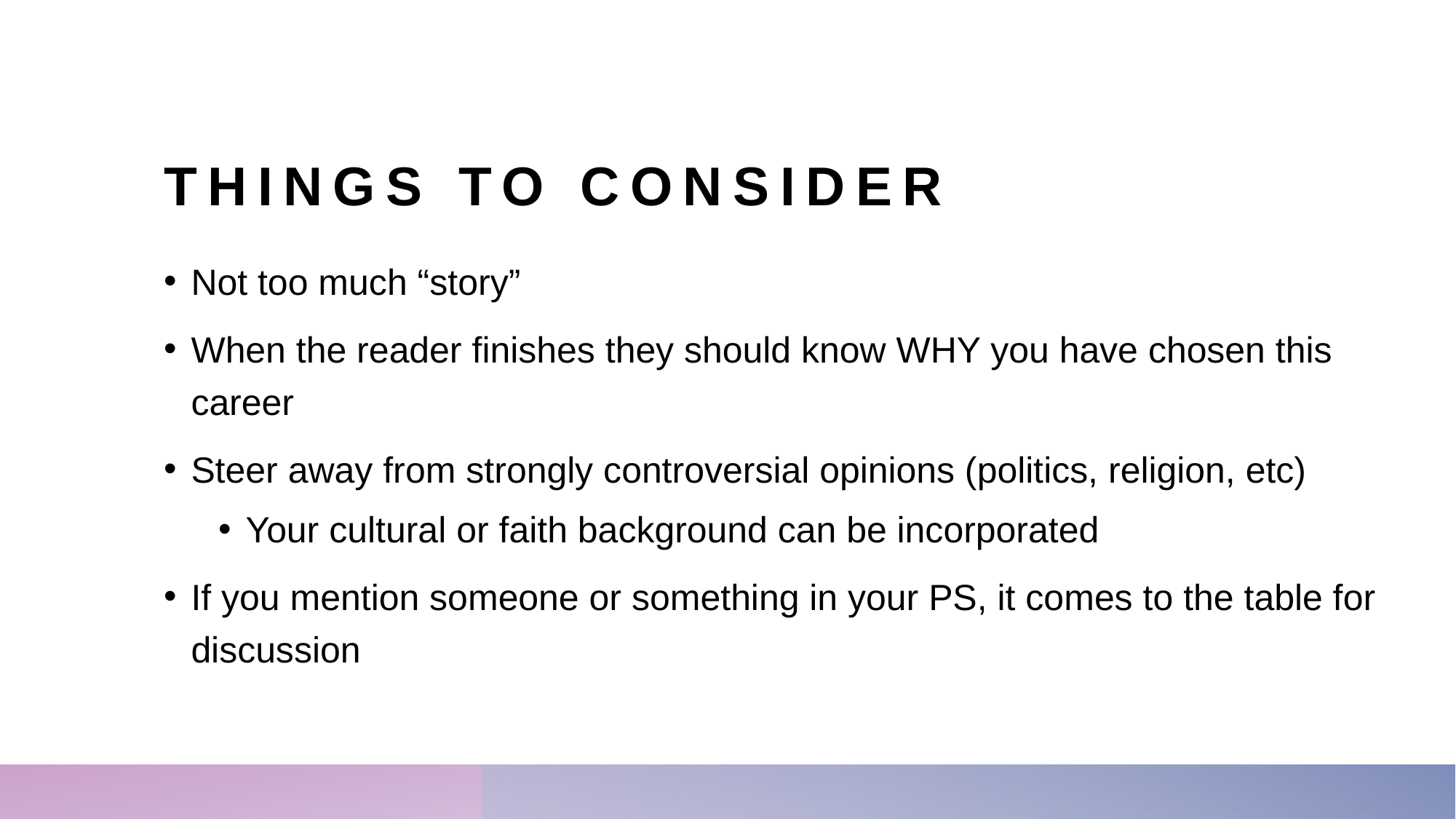

# Things to consider
Not too much “story”
When the reader finishes they should know WHY you have chosen this career
Steer away from strongly controversial opinions (politics, religion, etc)
Your cultural or faith background can be incorporated
If you mention someone or something in your PS, it comes to the table for discussion